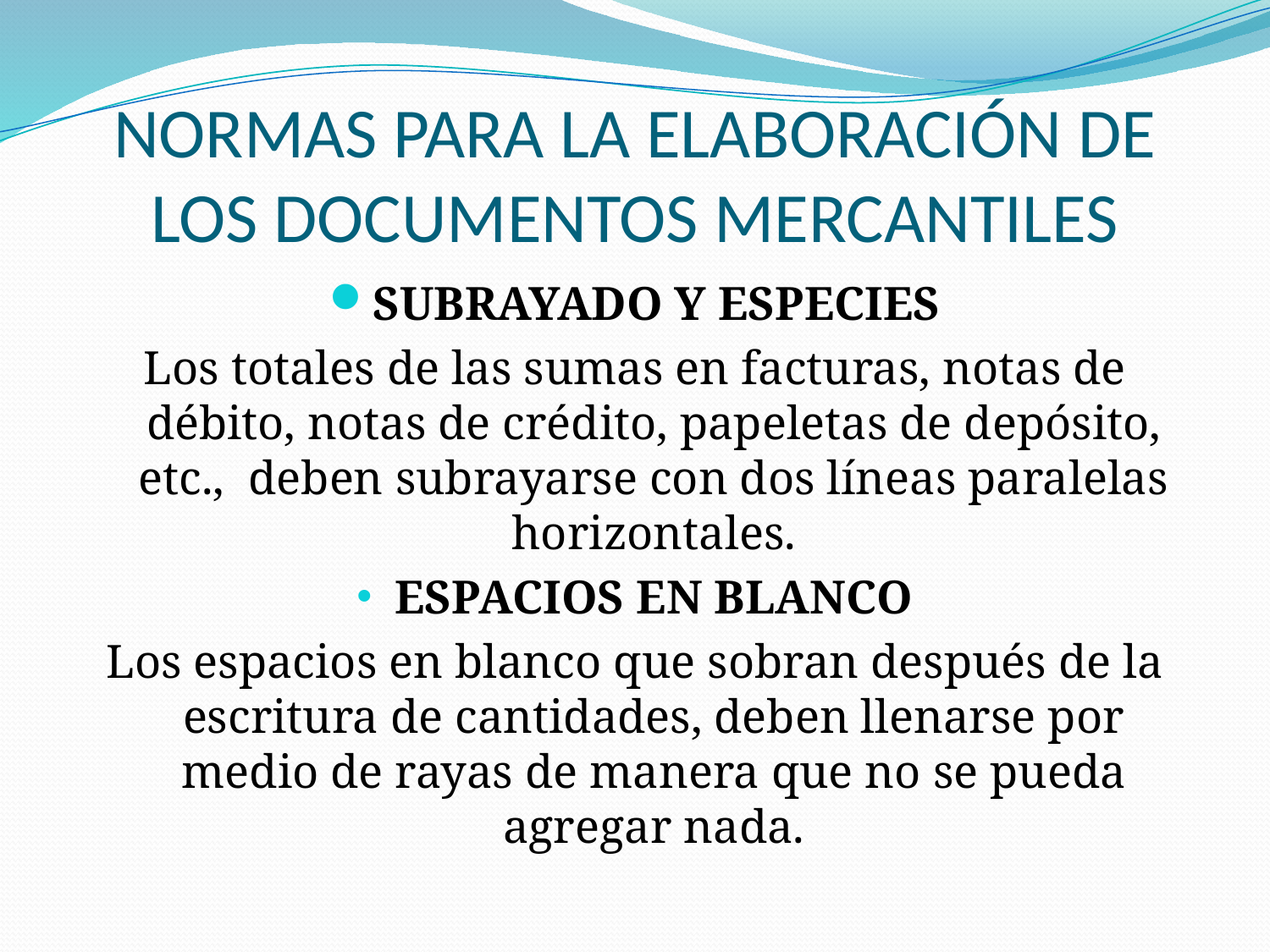

# NORMAS PARA LA ELABORACIÓN DE LOS DOCUMENTOS MERCANTILES
SUBRAYADO Y ESPECIES
Los totales de las sumas en facturas, notas de débito, notas de crédito, papeletas de depósito, etc.,  deben subrayarse con dos líneas paralelas horizontales.
ESPACIOS EN BLANCO
Los espacios en blanco que sobran después de la escritura de cantidades, deben llenarse por medio de rayas de manera que no se pueda agregar nada.